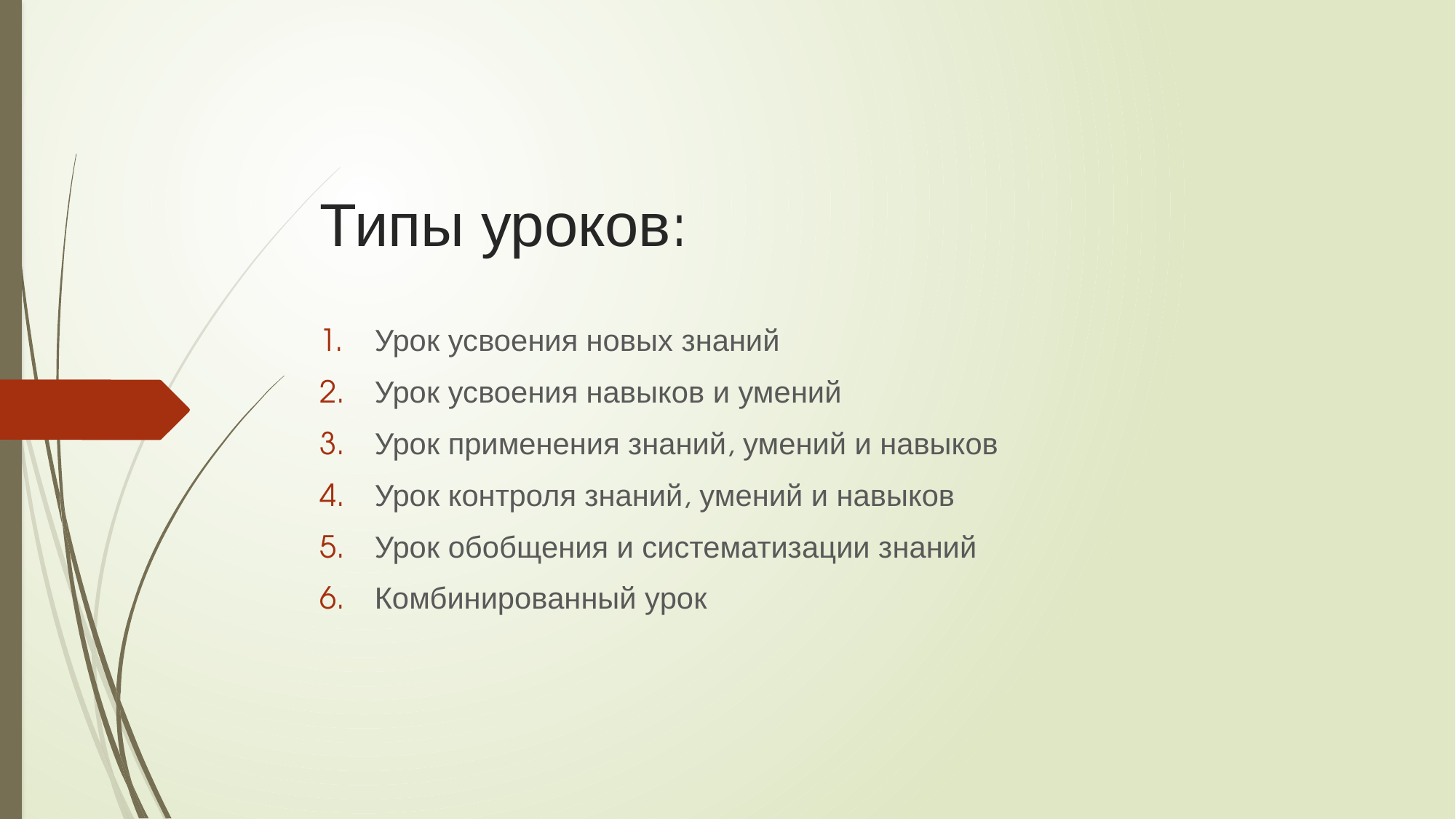

# Типы уроков:
Урок усвоения новых знаний
Урок усвоения навыков и умений
Урок применения знаний, умений и навыков
Урок контроля знаний, умений и навыков
Урок обобщения и систематизации знаний
Комбинированный урок